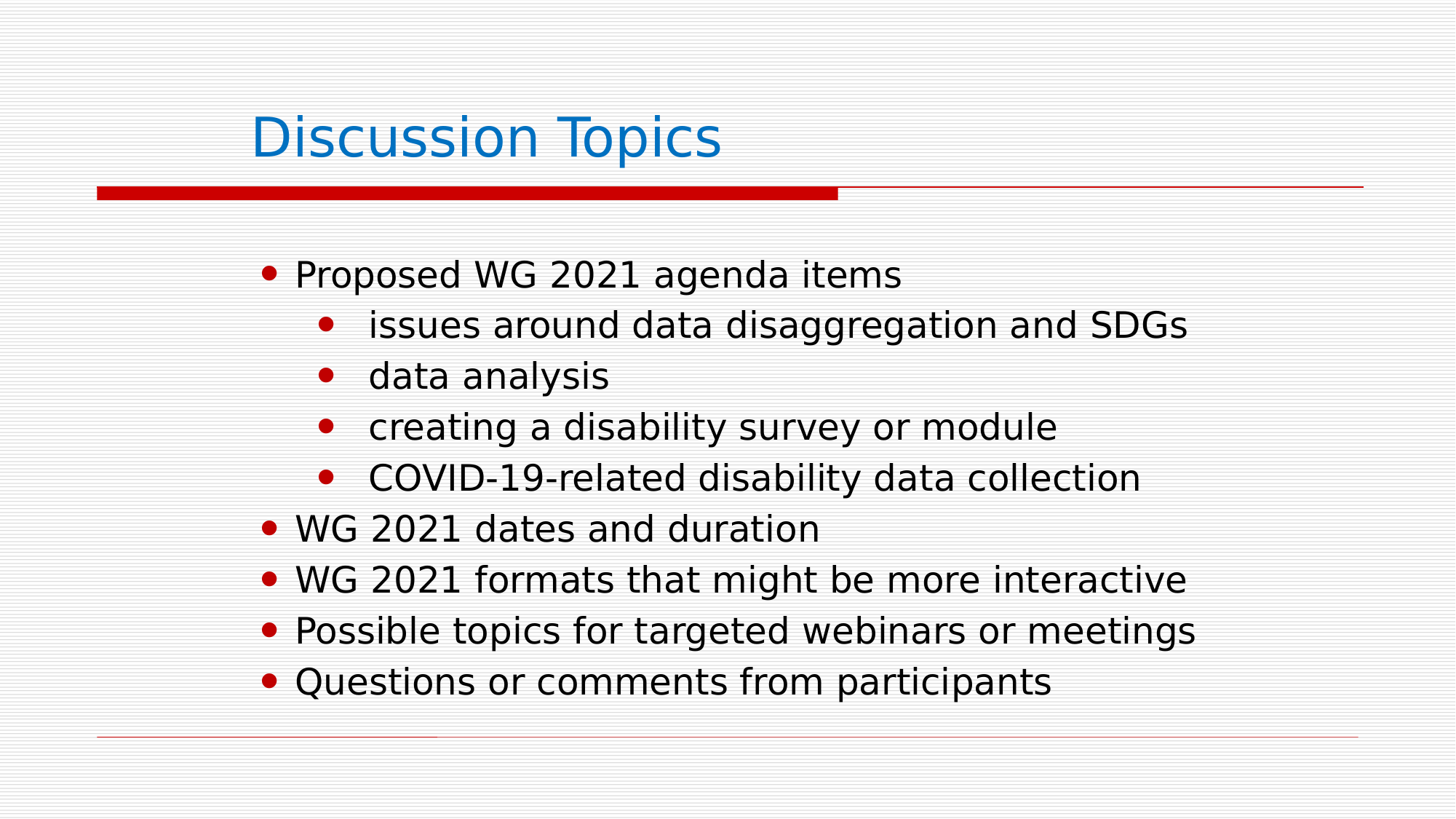

Discussion Topics
Proposed WG 2021 agenda items
issues around data disaggregation and SDGs
data analysis
creating a disability survey or module
COVID-19-related disability data collection
WG 2021 dates and duration
WG 2021 formats that might be more interactive
Possible topics for targeted webinars or meetings
Questions or comments from participants